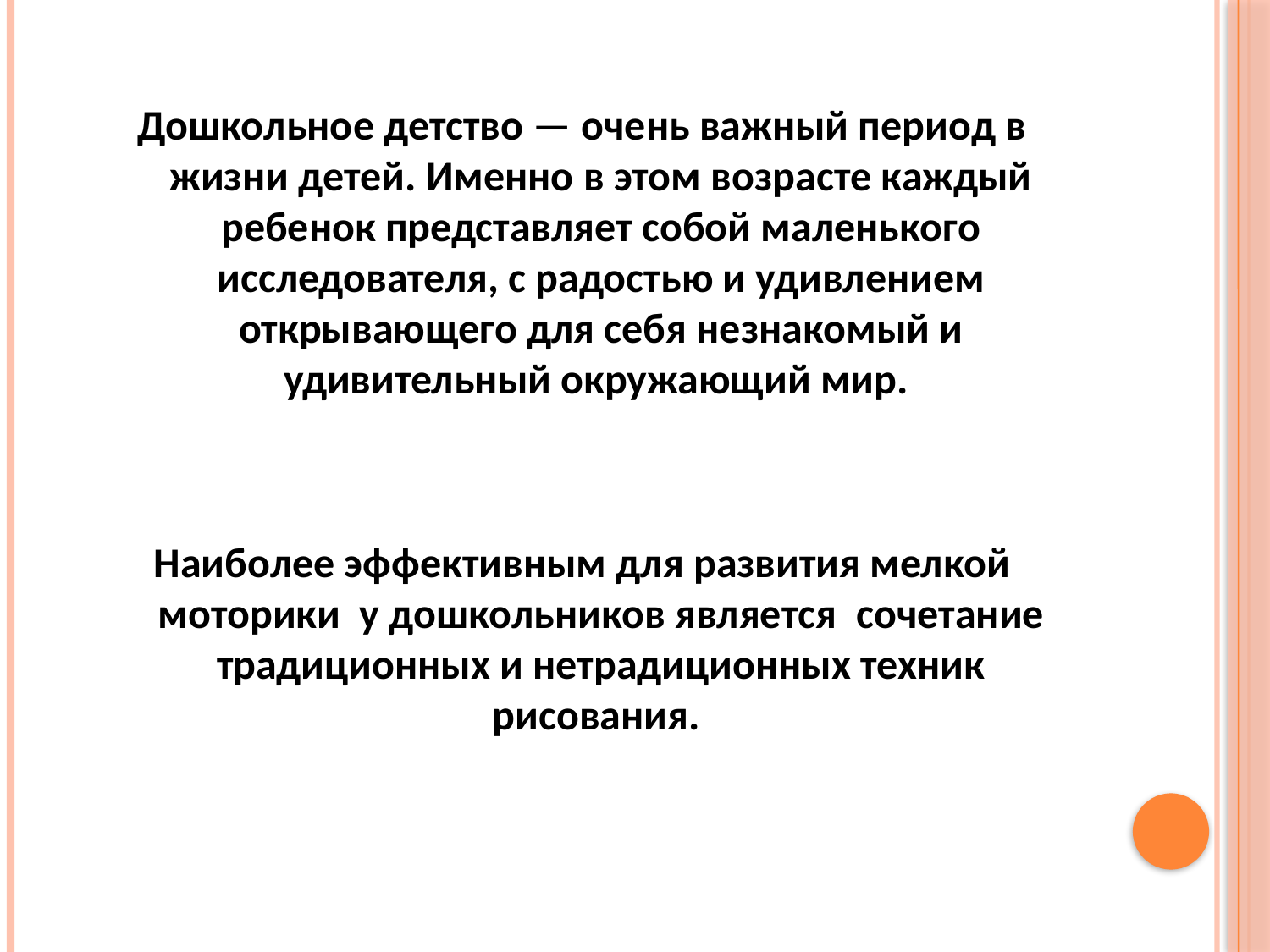

Дошкольное детство — очень важный период в жизни детей. Именно в этом возрасте каждый ребенок представляет собой маленького исследователя, с радостью и удивлением открывающего для себя незнакомый и удивительный окружающий мир.

Наиболее эффективным для развития мелкой моторики  у дошкольников является  сочетание традиционных и нетрадиционных техник рисования.